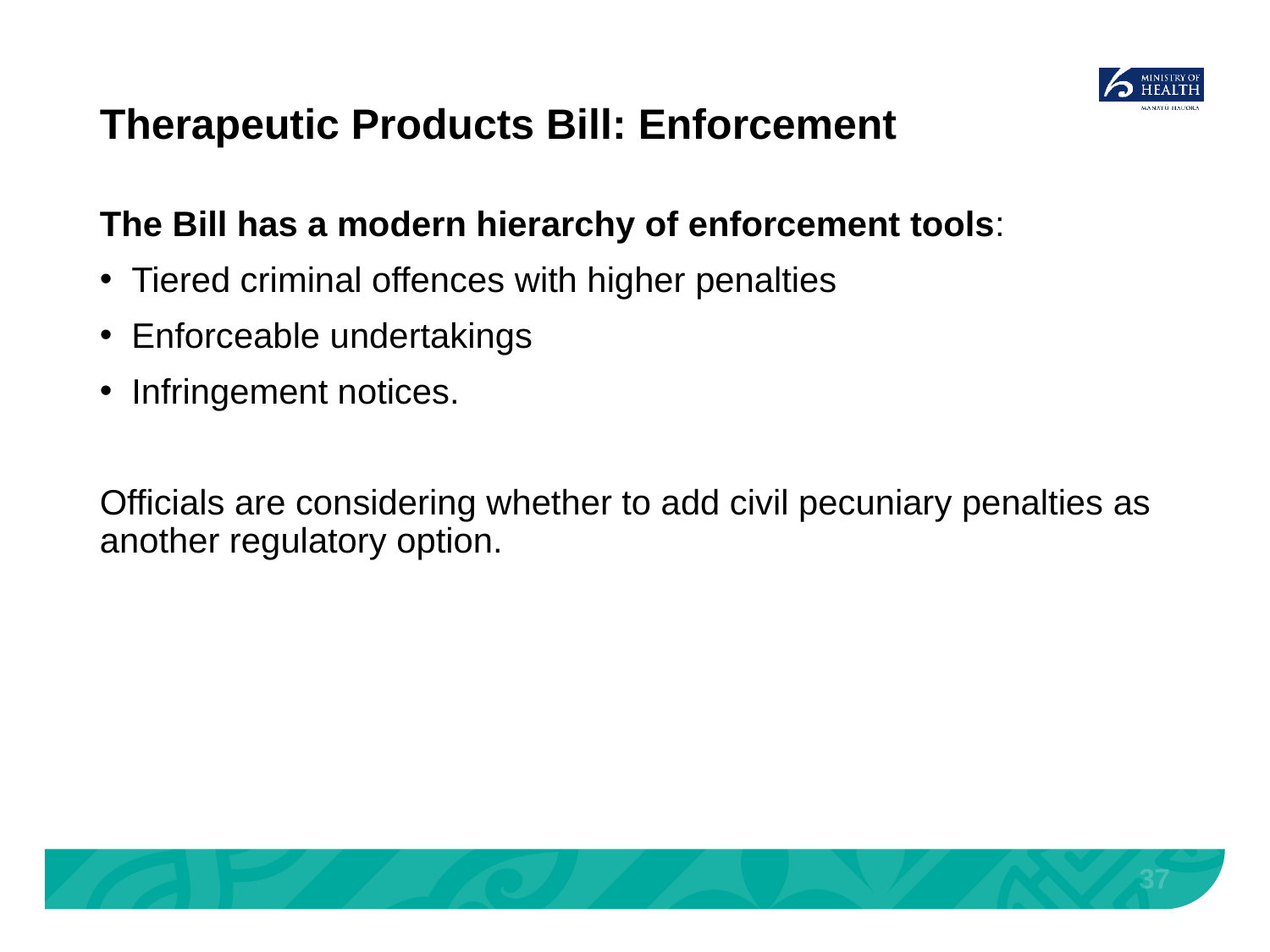

# Therapeutic Products Bill: Enforcement
The Bill has a modern hierarchy of enforcement tools:
Tiered criminal offences with higher penalties
Enforceable undertakings
Infringement notices.

Officials are considering whether to add civil pecuniary penalties as another regulatory option.